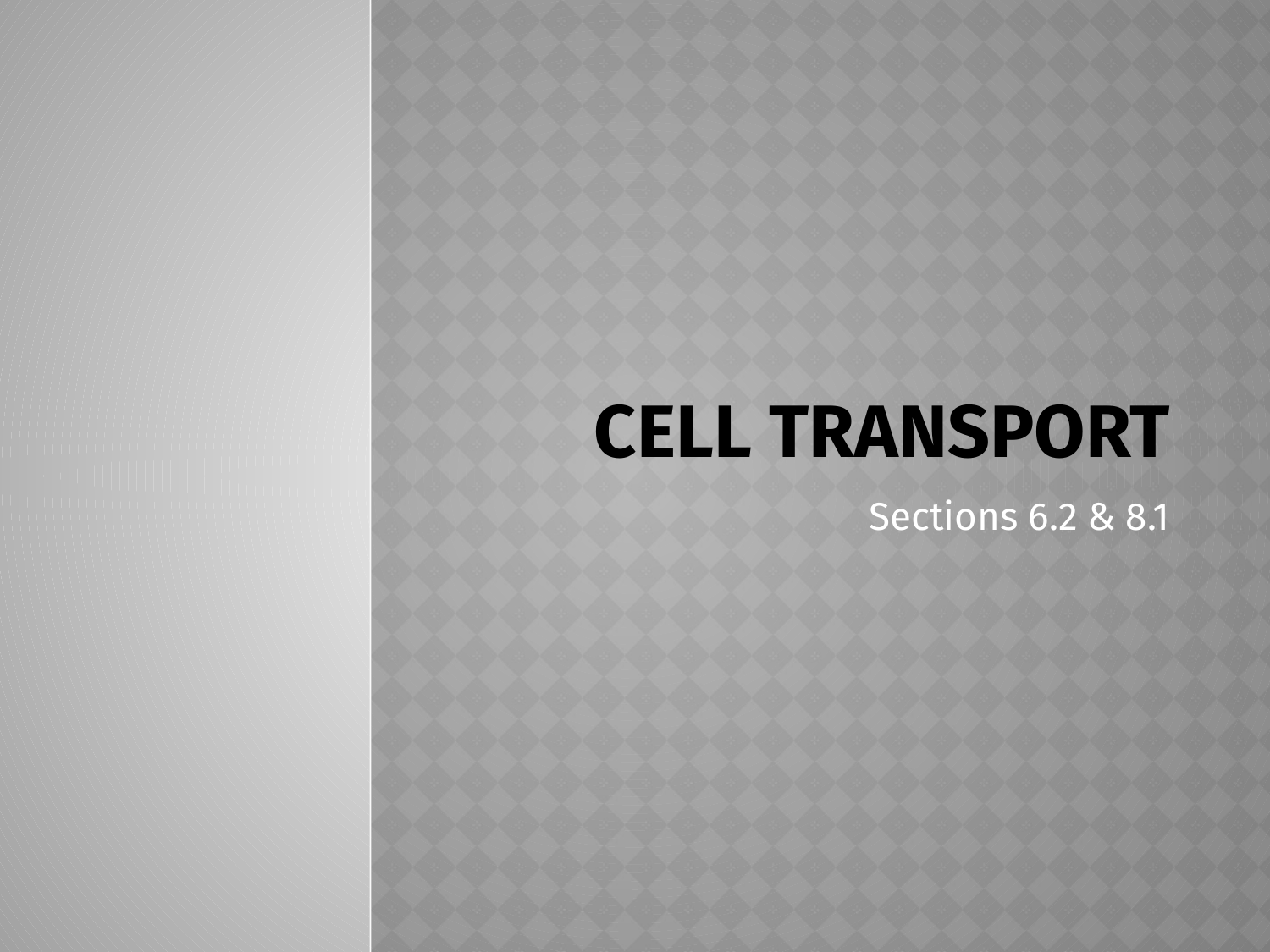

# Cell transport
Sections 6.2 & 8.1